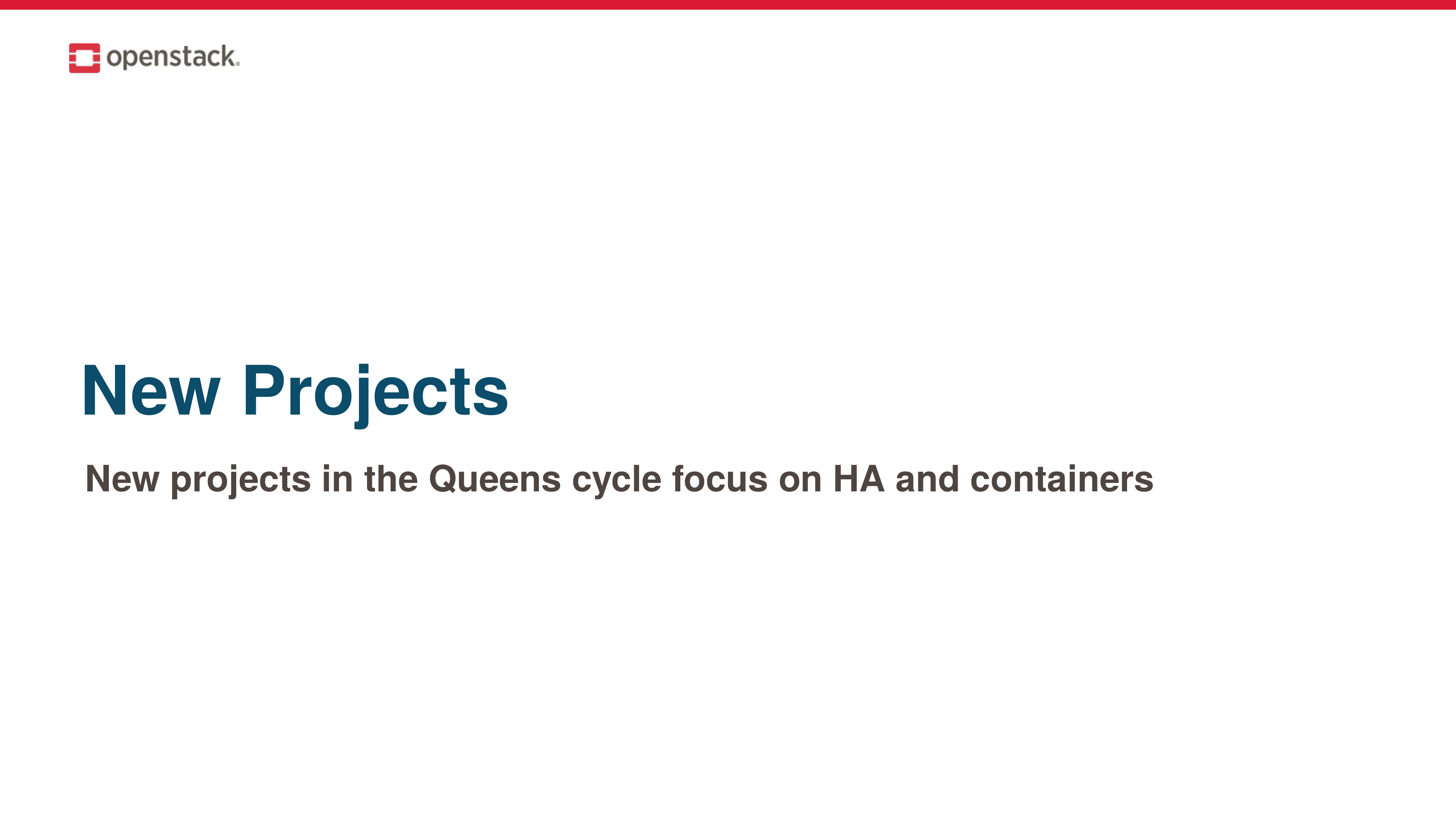

# New Projects
New projects in the Queens cycle focus on HA and containers